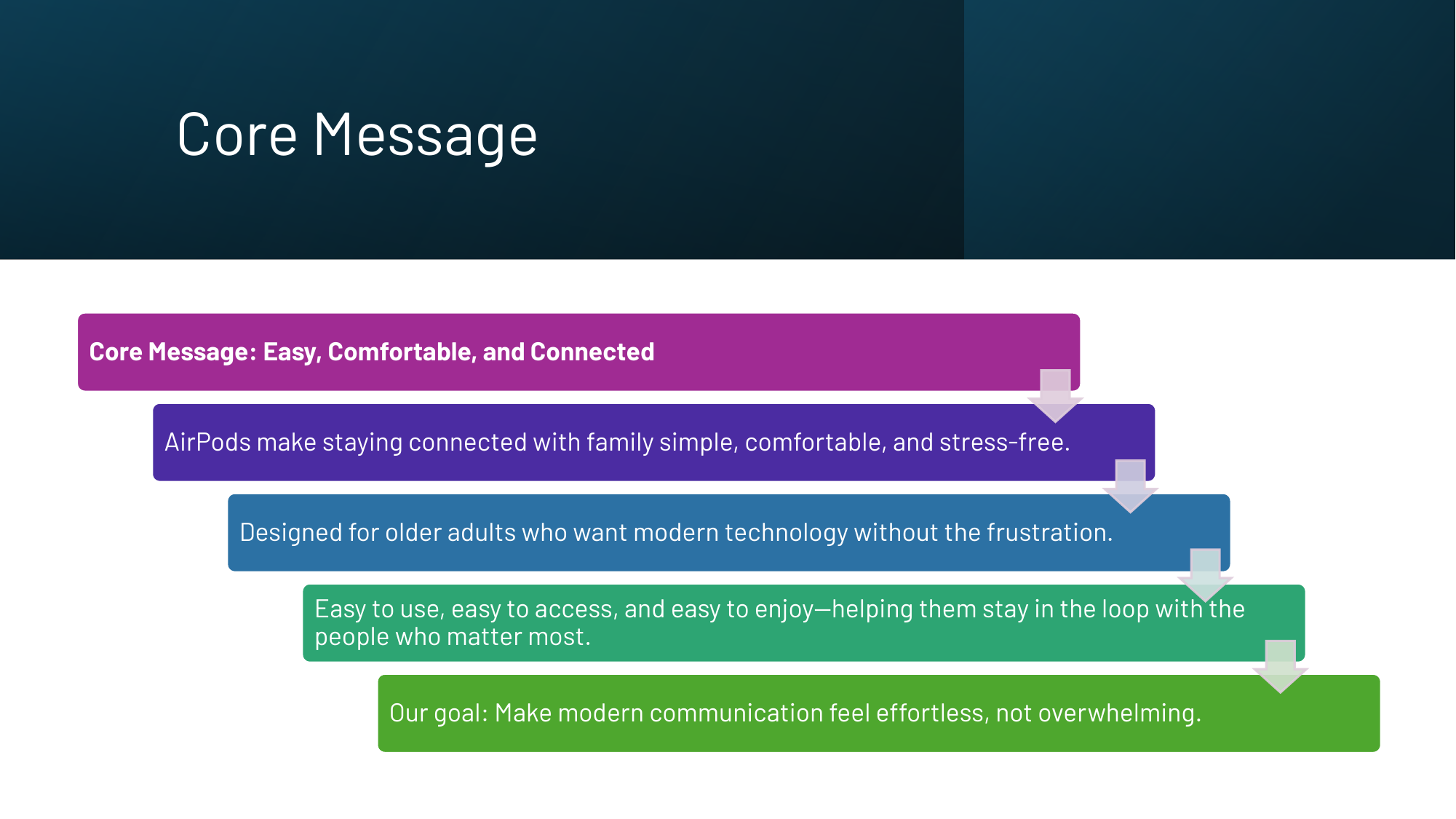

# Core Message
Core Message: Easy, Comfortable, and Connected
AirPods make staying connected with family simple, comfortable, and stress-free.
Designed for older adults who want modern technology without the frustration.
Easy to use, easy to access, and easy to enjoy—helping them stay in the loop with the people who matter most.
Our goal: Make modern communication feel effortless, not overwhelming.